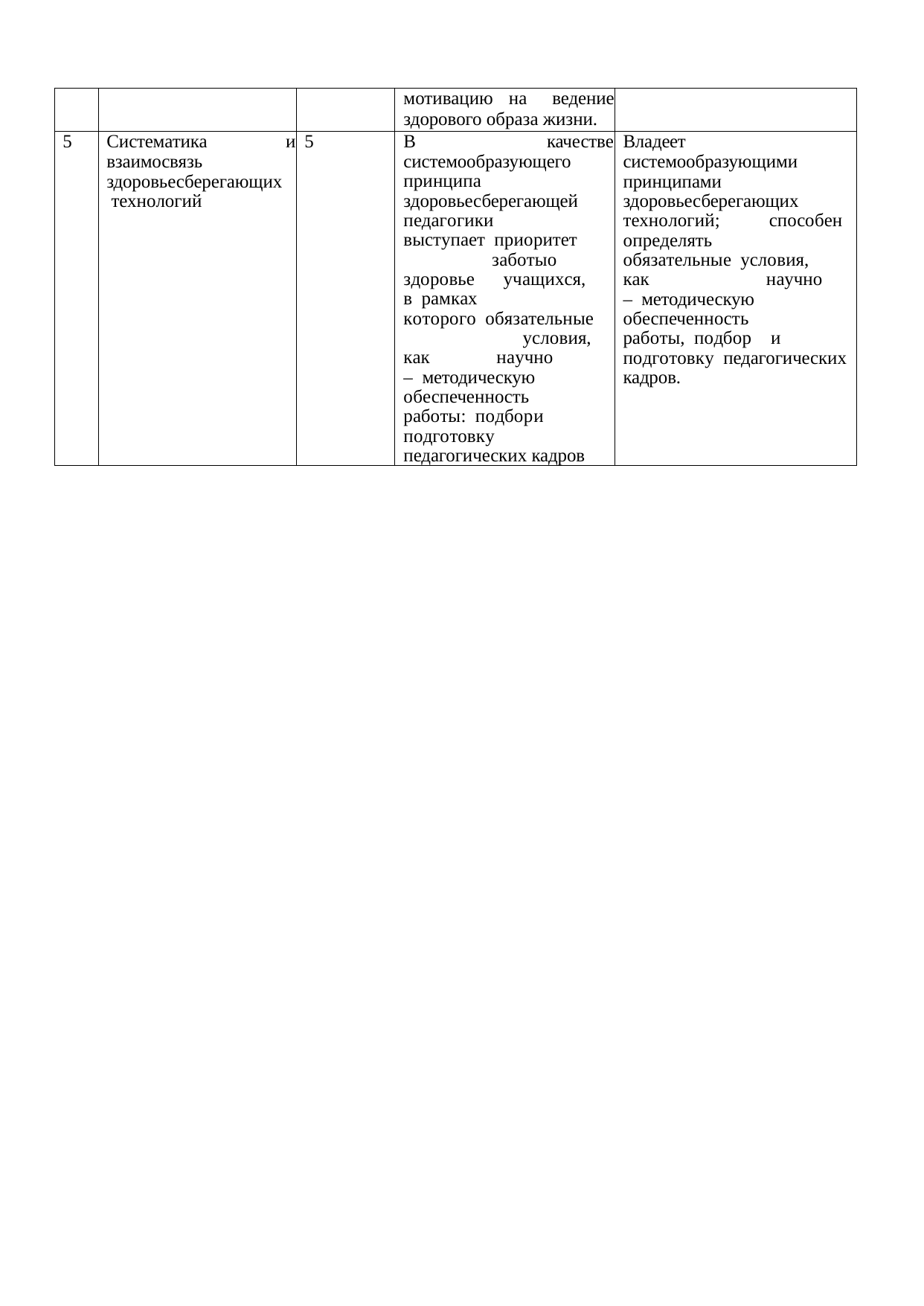

|  |  |  | мотивацию на ведение здорового образа жизни. |  |
| --- | --- | --- | --- | --- |
| 5 | Систематика и взаимосвязь здоровьесберегающих технологий | 5 | В качестве системообразующего принципа здоровьесберегающей педагогики выступает приоритет заботы о здоровье учащихся, в рамках которого обязательные условия, как научно – методическую обеспеченность работы: подбор и подготовку педагогических кадров | Владеет системообразующими принципами здоровьесберегающих технологий; способен определять обязательные условия, как научно – методическую обеспеченность работы, подбор и подготовку педагогических кадров. |